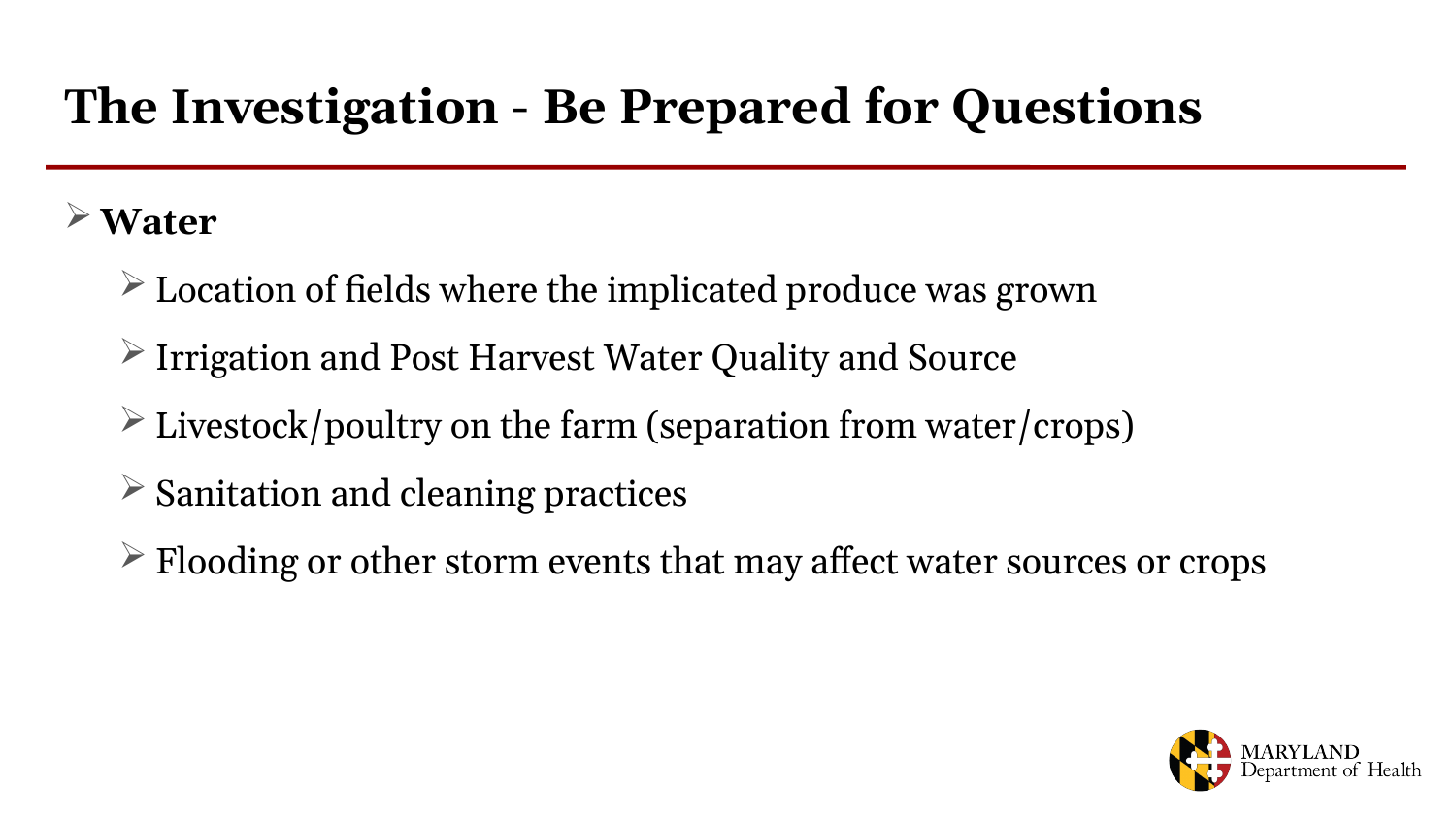

# The Investigation - Be Prepared for Questions
Water
Location of fields where the implicated produce was grown
Irrigation and Post Harvest Water Quality and Source
Livestock/poultry on the farm (separation from water/crops)
Sanitation and cleaning practices
Flooding or other storm events that may affect water sources or crops